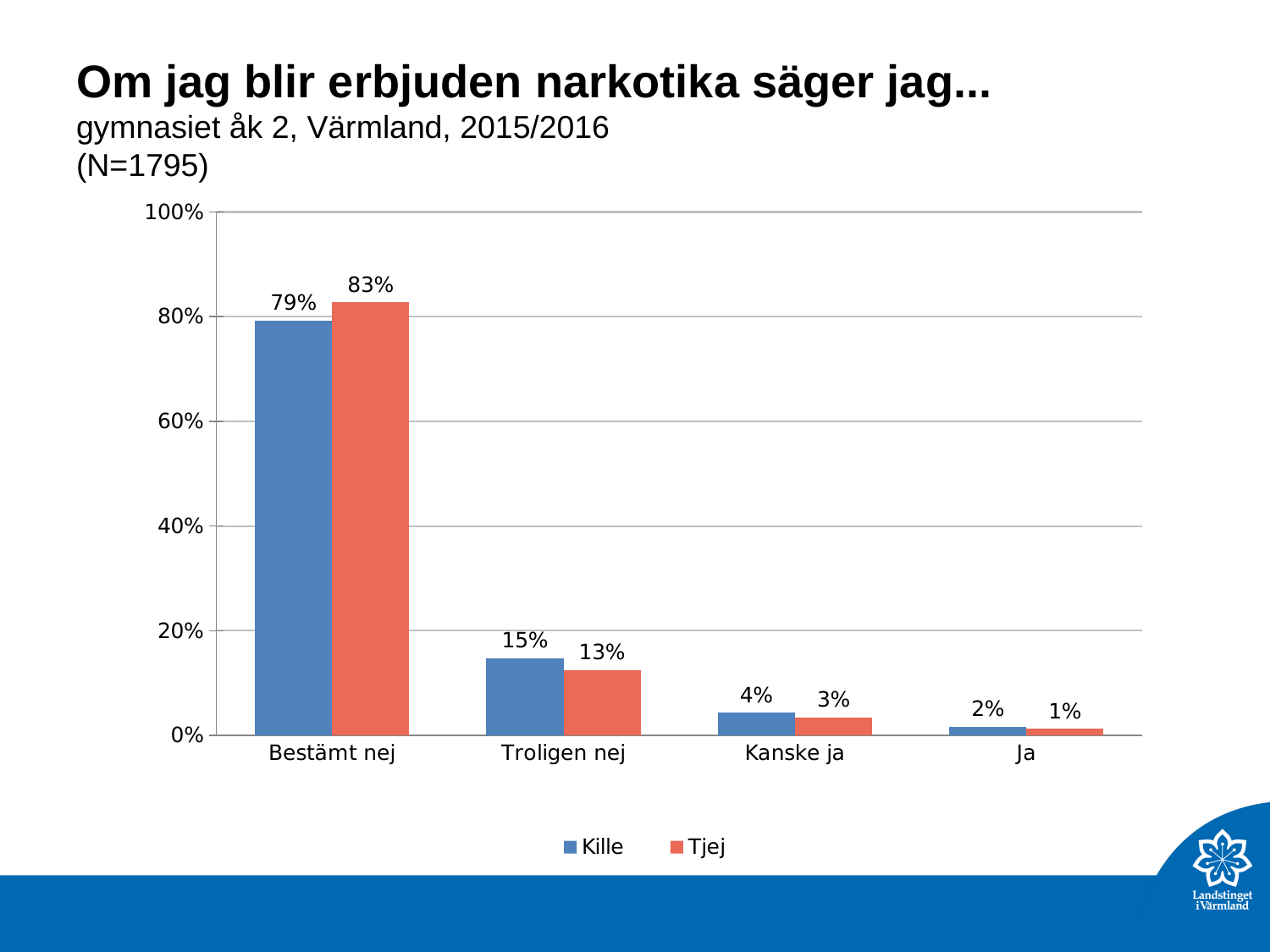

# Om jag blir erbjuden narkotika säger jag... gymnasiet åk 2, Värmland, 2015/2016 (N=1795)

### Chart

| Category | Kille | Tjej |
|---|---|---|
| Bestämt nej | 0.7921788 | 0.8271462 |
| Troligen nej | 0.147486 | 0.12529 |
| Kanske ja | 0.04357542 | 0.03480278 |
| Ja | 0.01675978 | 0.01276102 |